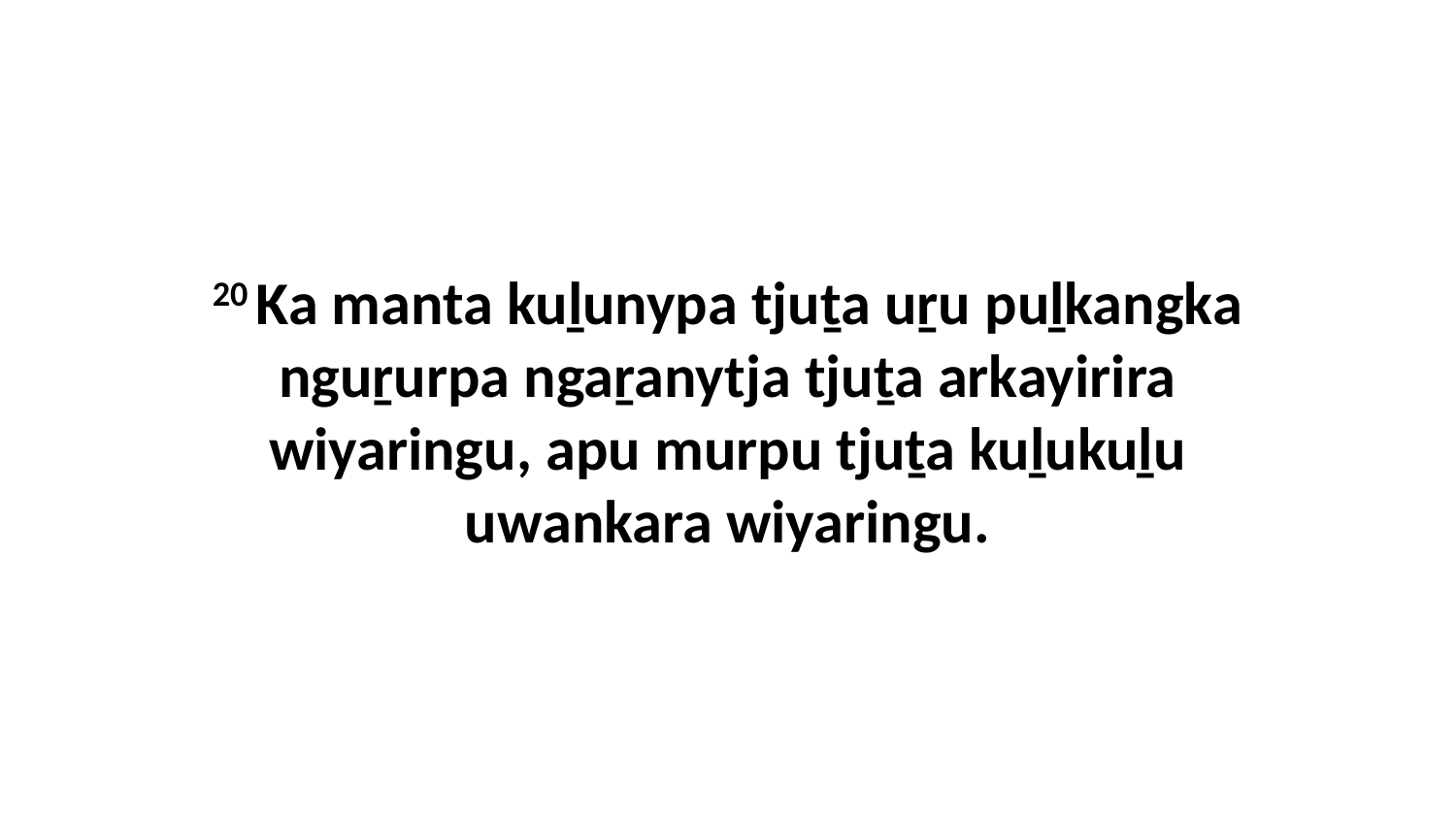

20 Ka manta kuḻunypa tjuṯa uṟu puḻkangka nguṟurpa ngaṟanytja tjuṯa arkayirira wiyaringu, apu murpu tjuṯa kuḻukuḻu uwankara wiyaringu.